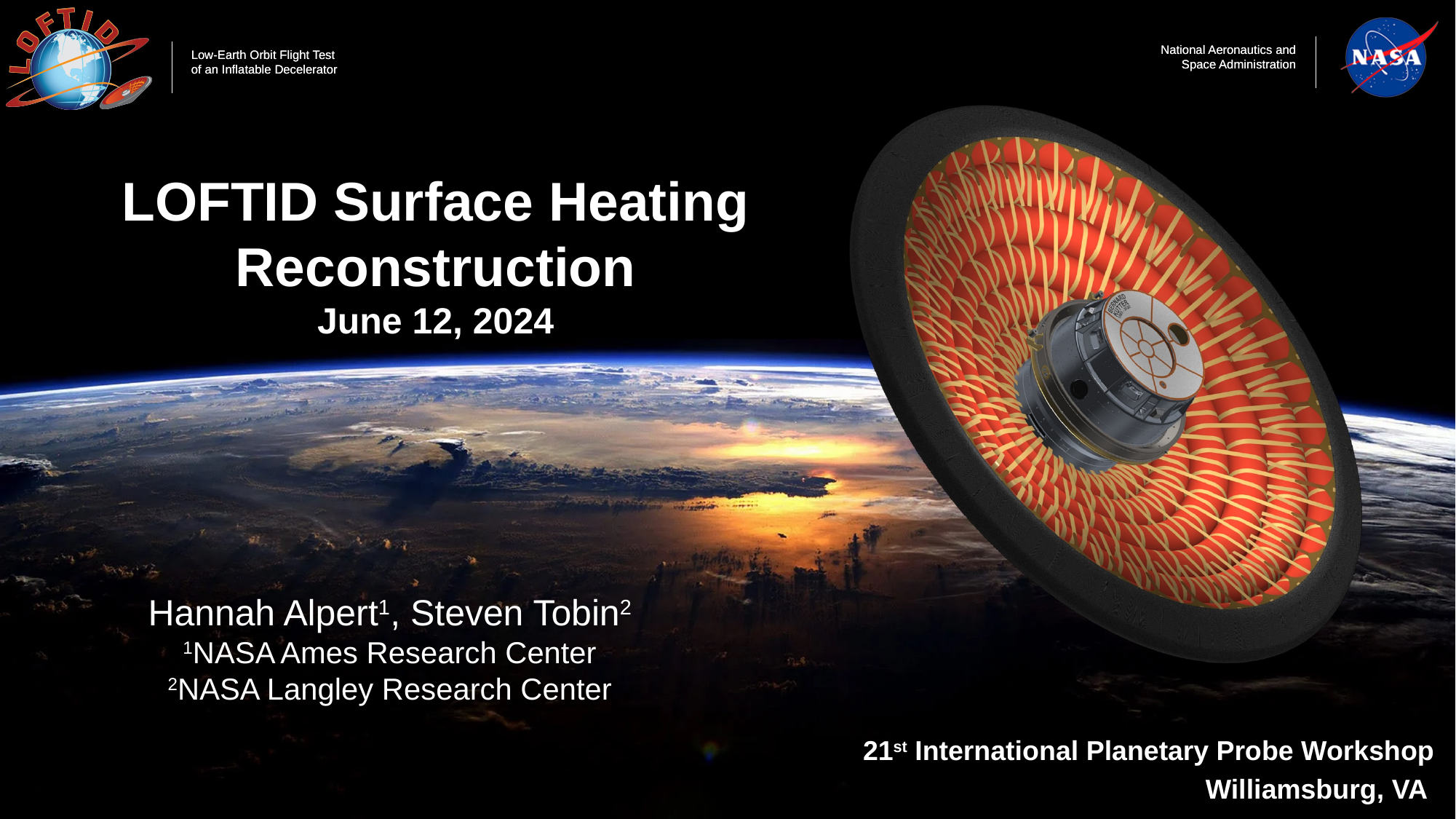

# LOFTID Surface Heating Reconstruction June 12, 2024
Hannah Alpert1, Steven Tobin2
1NASA Ames Research Center
2NASA Langley Research Center
21st International Planetary Probe Workshop
Williamsburg, VA